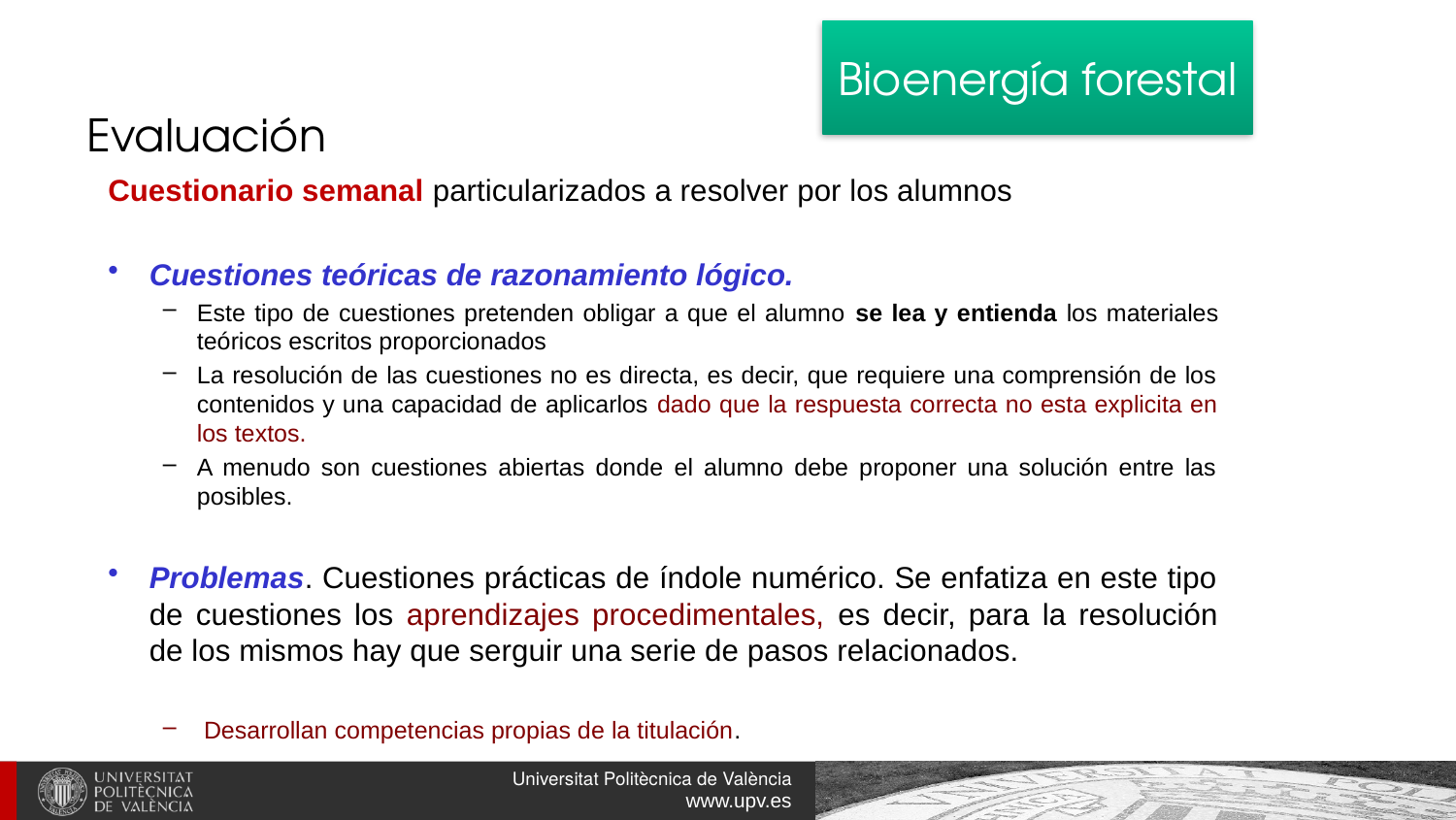

Bioenergía forestal
# Evaluación
Cuestionario semanal particularizados a resolver por los alumnos

Cuestiones teóricas de razonamiento lógico.
Este tipo de cuestiones pretenden obligar a que el alumno se lea y entienda los materiales teóricos escritos proporcionados
La resolución de las cuestiones no es directa, es decir, que requiere una comprensión de los contenidos y una capacidad de aplicarlos dado que la respuesta correcta no esta explicita en los textos.
A menudo son cuestiones abiertas donde el alumno debe proponer una solución entre las posibles.

Problemas. Cuestiones prácticas de índole numérico. Se enfatiza en este tipo de cuestiones los aprendizajes procedimentales, es decir, para la resolución de los mismos hay que serguir una serie de pasos relacionados.

 Desarrollan competencias propias de la titulación.